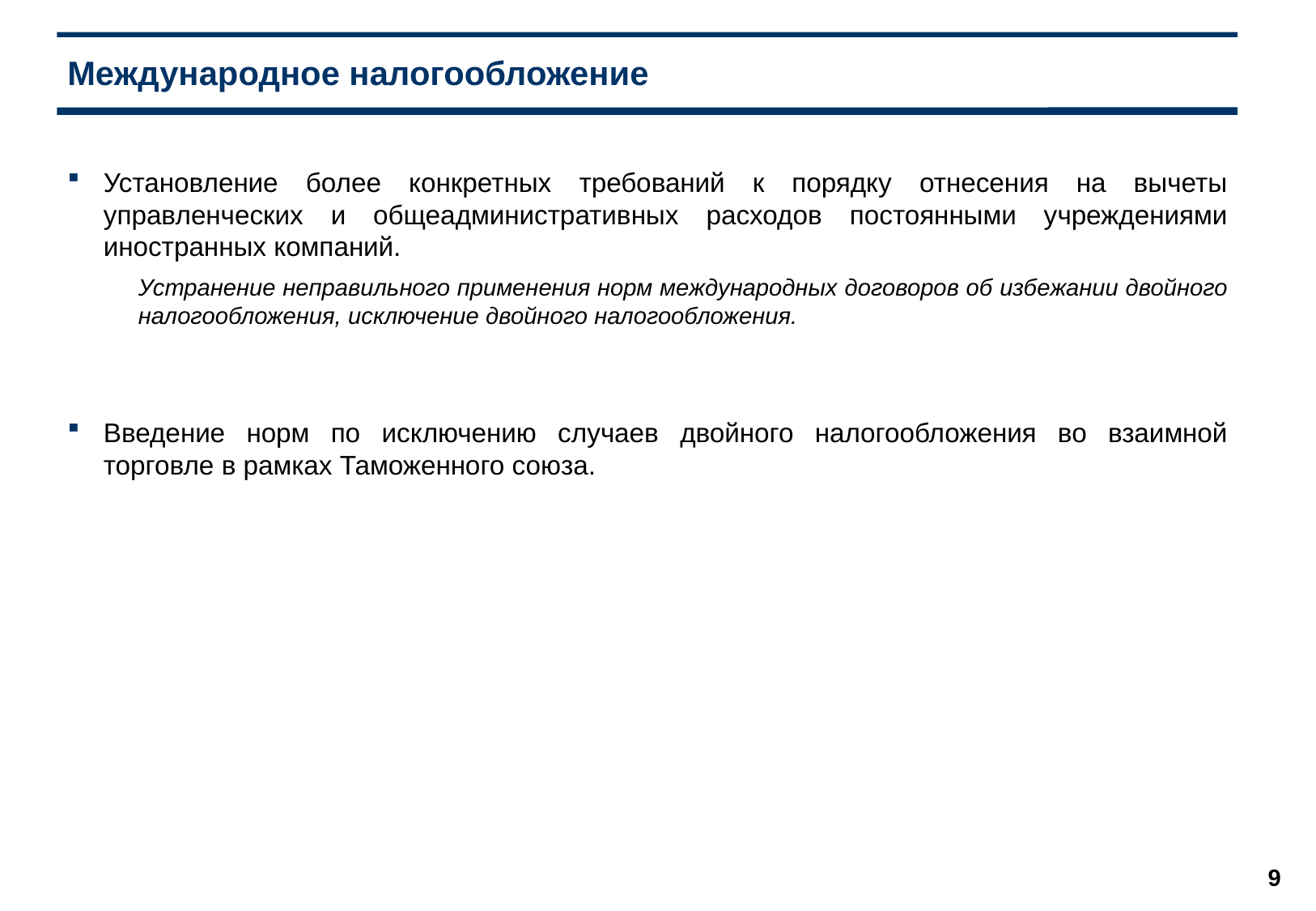

# Международное налогообложение
Установление более конкретных требований к порядку отнесения на вычеты управленческих и общеадминистративных расходов постоянными учреждениями иностранных компаний.
Устранение неправильного применения норм международных договоров об избежании двойного налогообложения, исключение двойного налогообложения.

Введение норм по исключению случаев двойного налогообложения во взаимной торговле в рамках Таможенного союза.